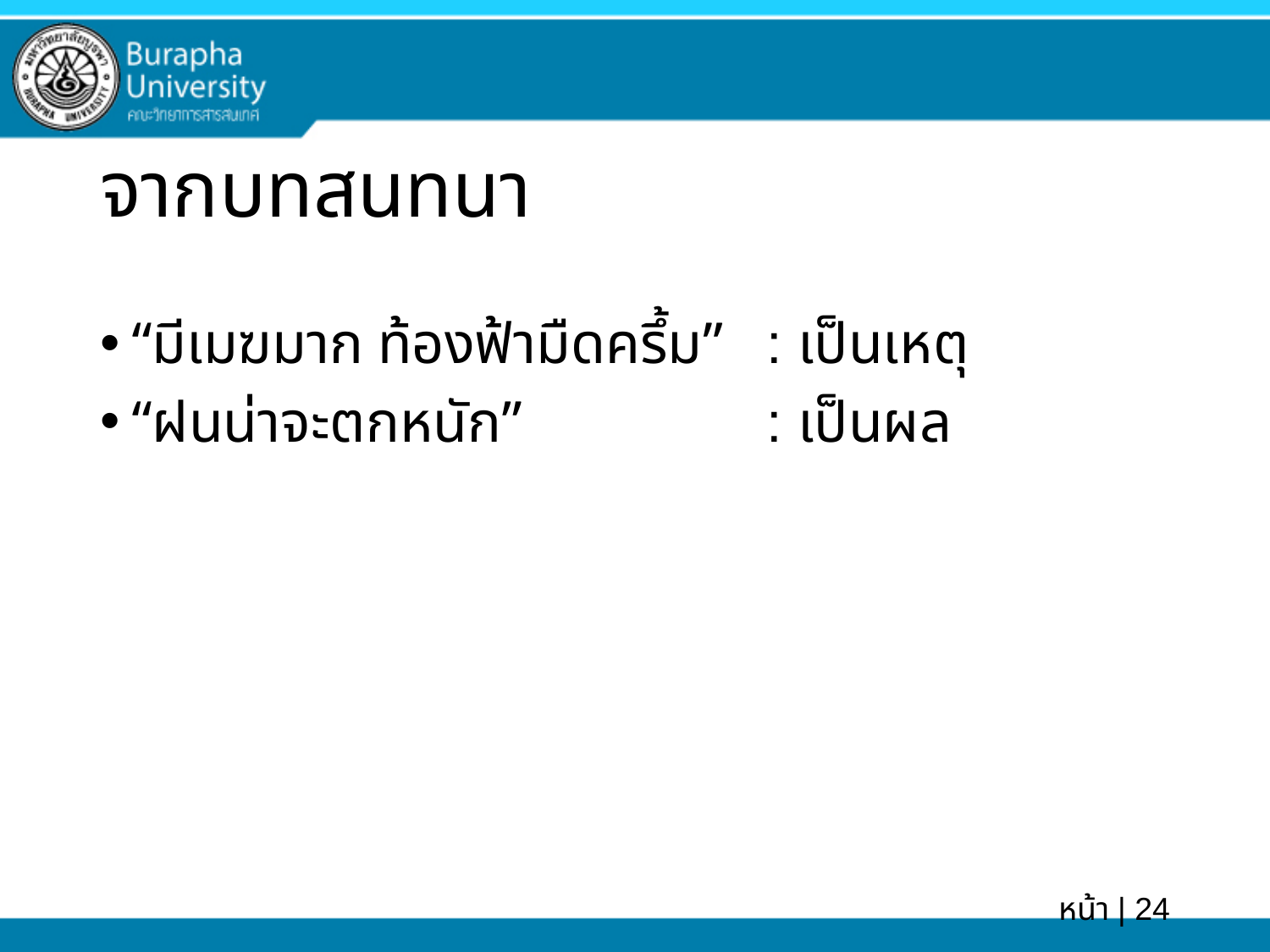

# จากบทสนทนา
“มีเมฆมาก ท้องฟ้ามืดครึ้ม” 	: เป็นเหตุ
“ฝนน่าจะตกหนัก” 		: เป็นผล

หน้า | 24